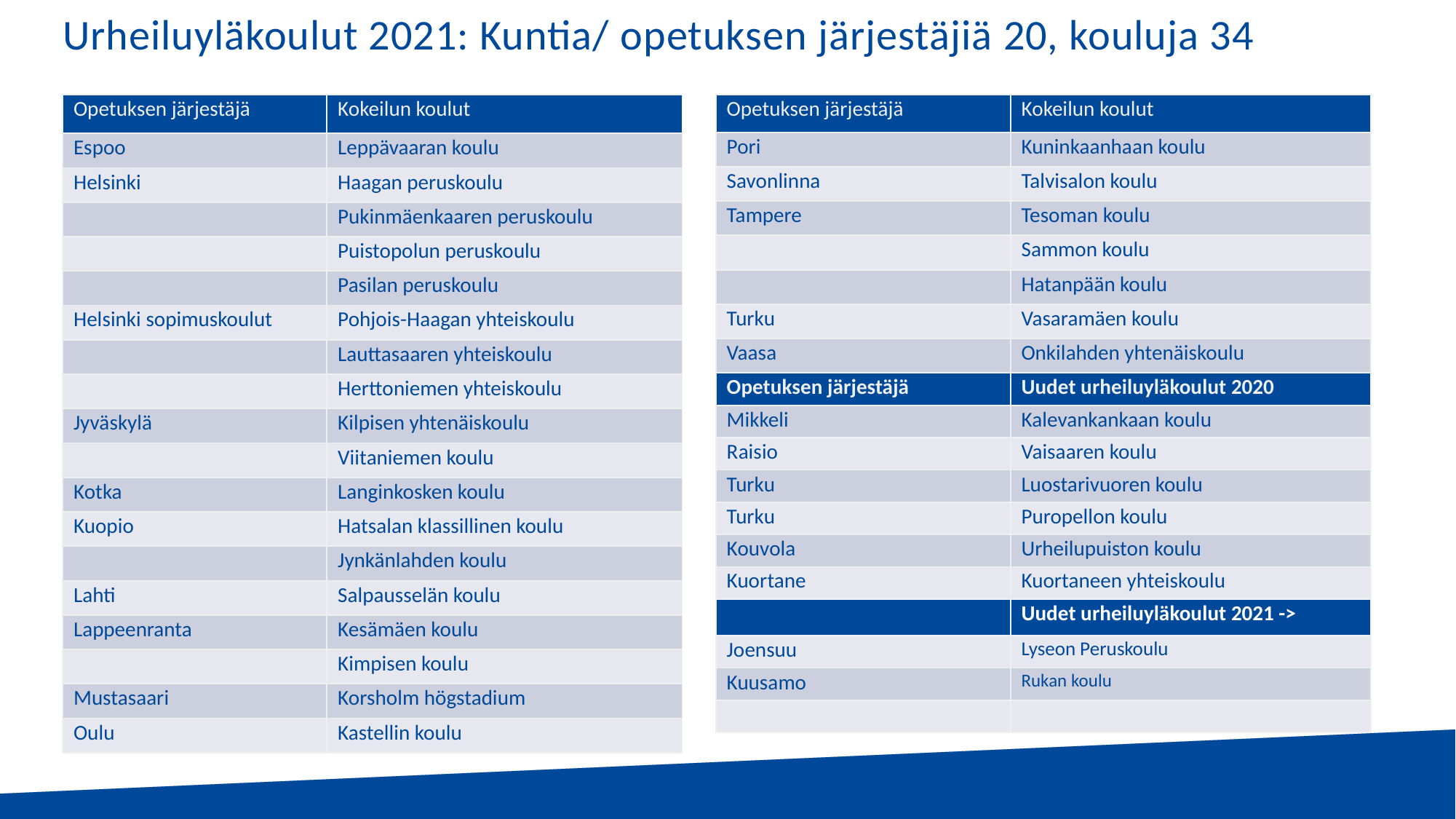

# Urheiluyläkoulut 2021: Kuntia/ opetuksen järjestäjiä 20, kouluja 34
| Opetuksen järjestäjä | Kokeilun koulut |
| --- | --- |
| Espoo | Leppävaaran koulu |
| Helsinki | Haagan peruskoulu |
|  | Pukinmäenkaaren peruskoulu |
|  | Puistopolun peruskoulu |
|  | Pasilan peruskoulu |
| Helsinki sopimuskoulut | Pohjois-Haagan yhteiskoulu |
|  | Lauttasaaren yhteiskoulu |
|  | Herttoniemen yhteiskoulu |
| Jyväskylä | Kilpisen yhtenäiskoulu |
|  | Viitaniemen koulu |
| Kotka | Langinkosken koulu |
| Kuopio | Hatsalan klassillinen koulu |
|  | Jynkänlahden koulu |
| Lahti | Salpausselän koulu |
| Lappeenranta | Kesämäen koulu |
|  | Kimpisen koulu |
| Mustasaari | Korsholm högstadium |
| Oulu | Kastellin koulu |
| Opetuksen järjestäjä | Kokeilun koulut |
| --- | --- |
| Pori | Kuninkaanhaan koulu |
| Savonlinna | Talvisalon koulu |
| Tampere | Tesoman koulu |
|  | Sammon koulu |
|  | Hatanpään koulu |
| Turku | Vasaramäen koulu |
| Vaasa | Onkilahden yhtenäiskoulu |
| Opetuksen järjestäjä | Uudet urheiluyläkoulut 2020 |
| Mikkeli | Kalevankankaan koulu |
| Raisio | Vaisaaren koulu |
| Turku | Luostarivuoren koulu |
| Turku | Puropellon koulu |
| Kouvola | Urheilupuiston koulu |
| Kuortane | Kuortaneen yhteiskoulu |
|  | Uudet urheiluyläkoulut 2021 -> |
| Joensuu | Lyseon Peruskoulu |
| Kuusamo | Rukan koulu |
|  |  |